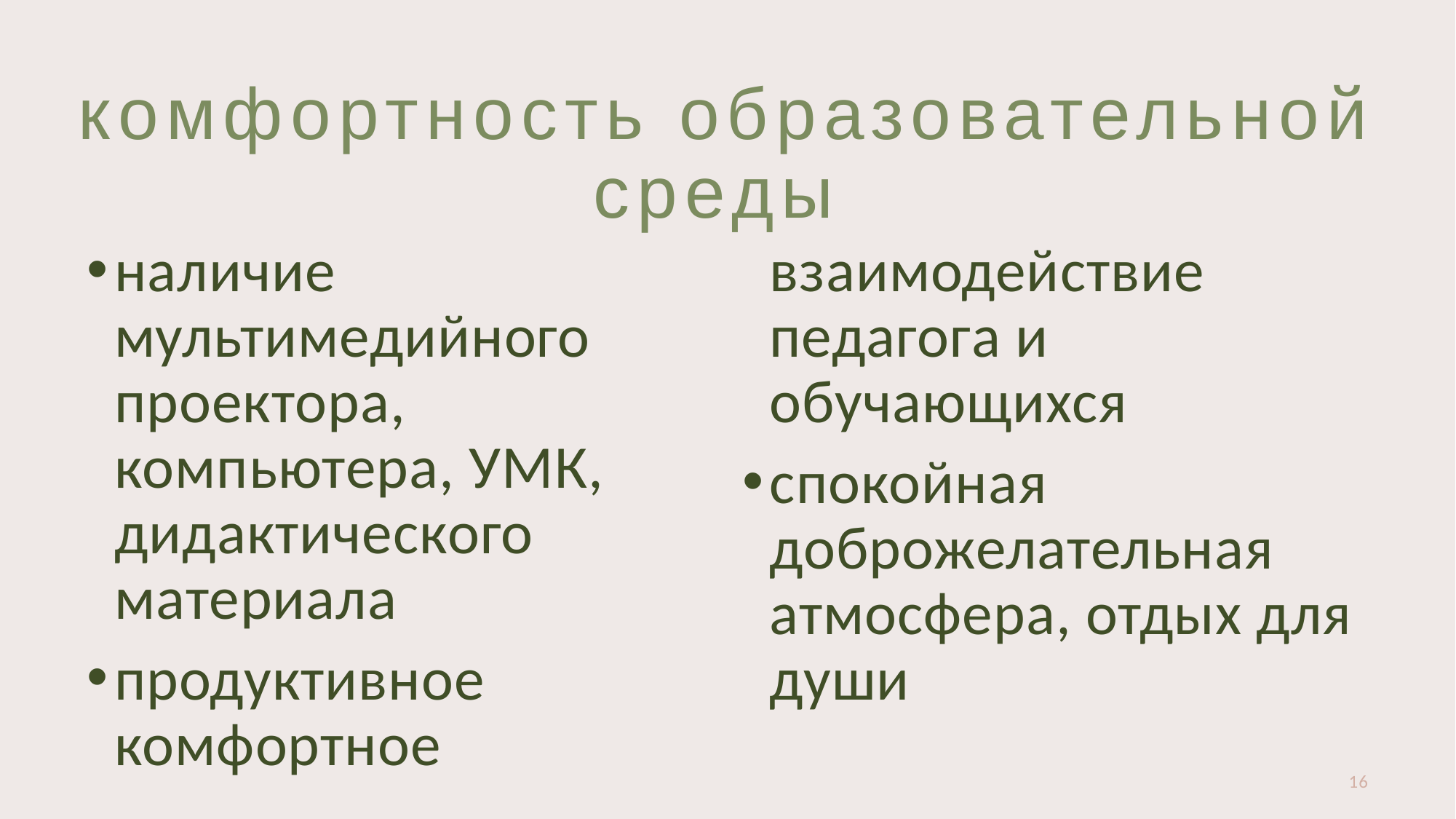

# комфортность образовательной среды
наличие мультимедийного проектора, компьютера, УМК, дидактического материала
продуктивное комфортное взаимодействие педагога и обучающихся
спокойная доброжелательная атмосфера, отдых для души
16